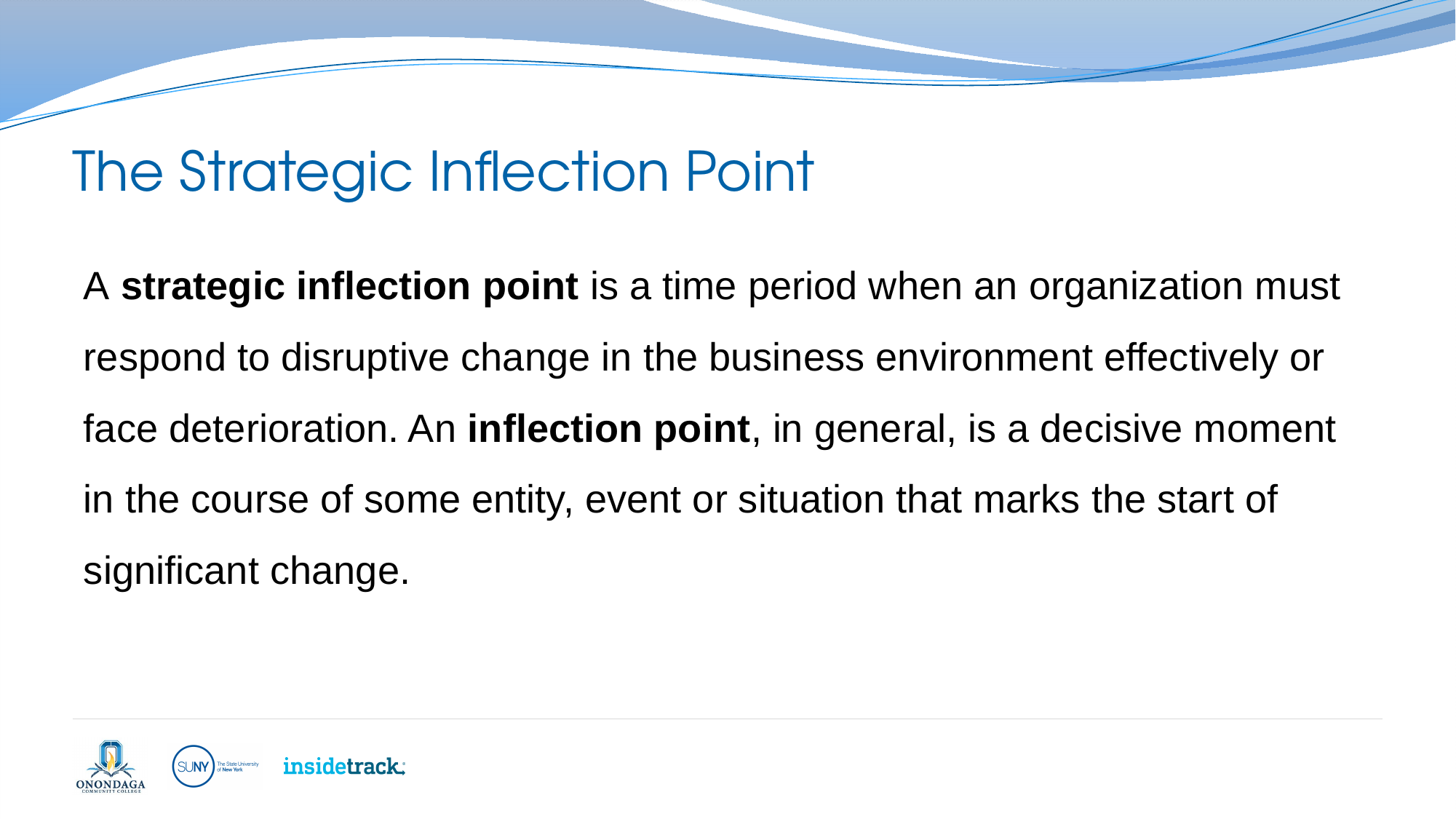

# The Strategic Inflection Point
A strategic inflection point is a time period when an organization must respond to disruptive change in the business environment effectively or face deterioration. An inflection point, in general, is a decisive moment in the course of some entity, event or situation that marks the start of significant change.